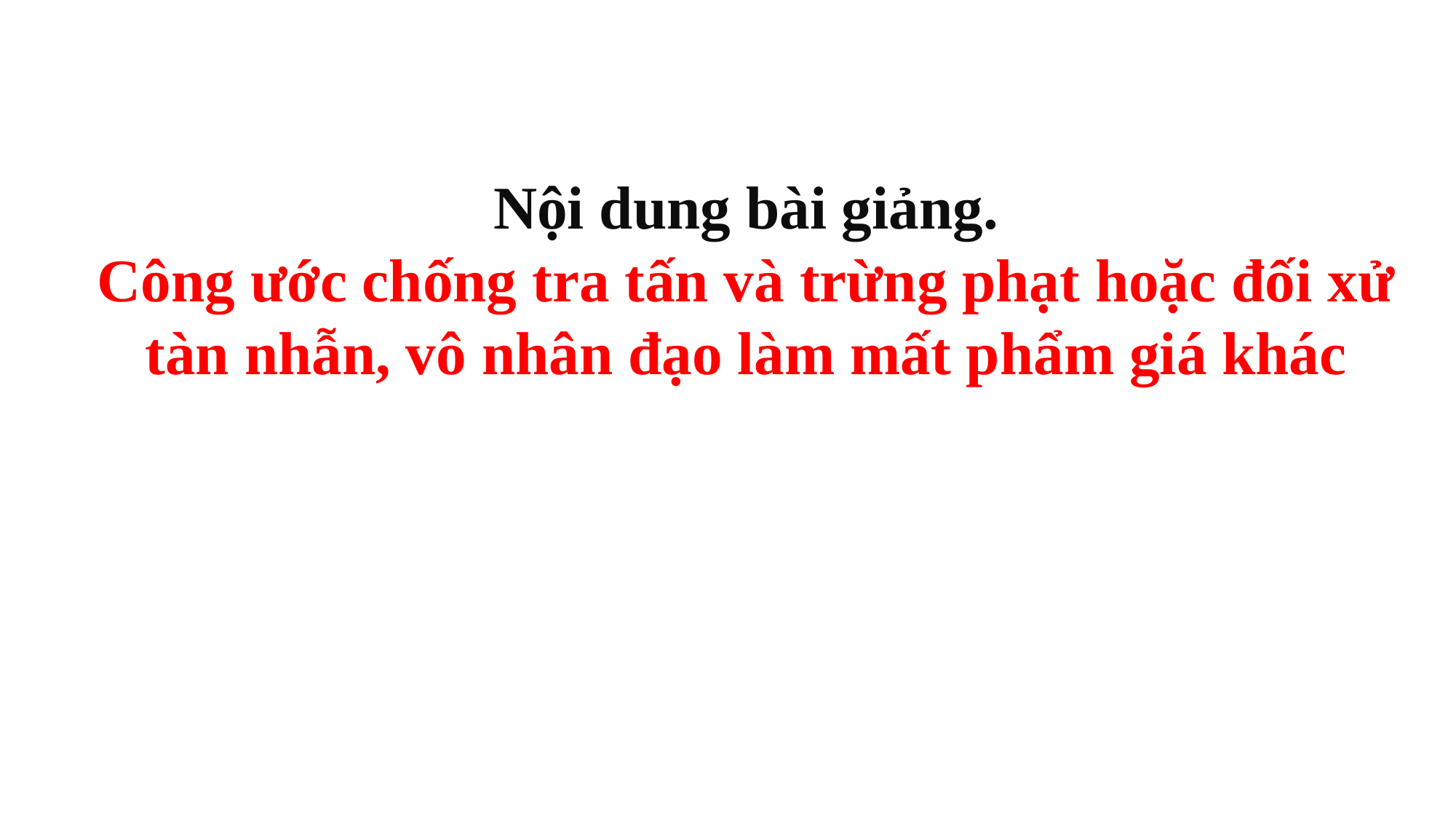

Nội dung bài giảng.
Công ước chống tra tấn và trừng phạt hoặc đối xử tàn nhẫn, vô nhân đạo làm mất phẩm giá khác